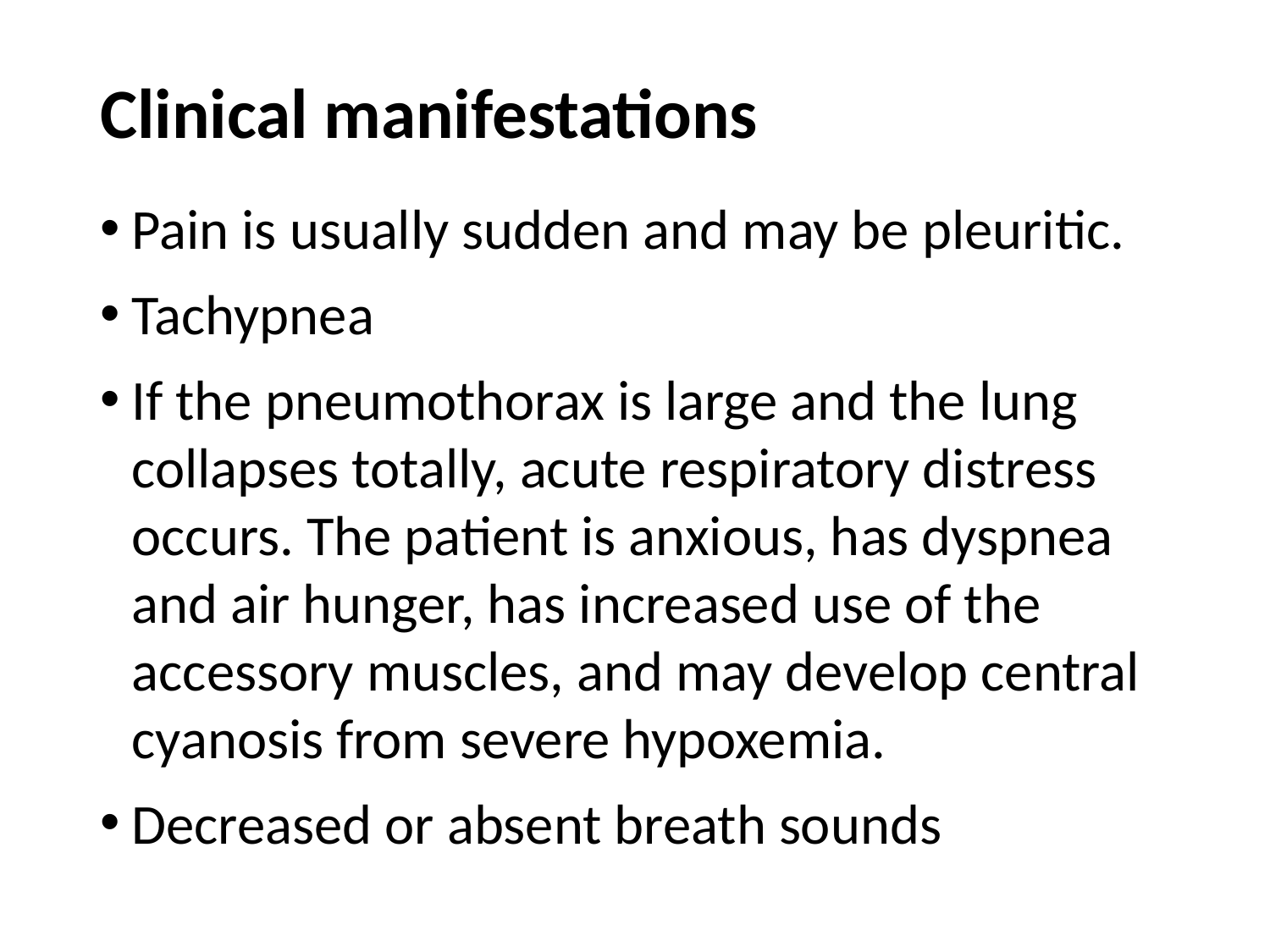

# Clinical manifestations
Pain is usually sudden and may be pleuritic.
Tachypnea
If the pneumothorax is large and the lung collapses totally, acute respiratory distress occurs. The patient is anxious, has dyspnea and air hunger, has increased use of the accessory muscles, and may develop central cyanosis from severe hypoxemia.
Decreased or absent breath sounds